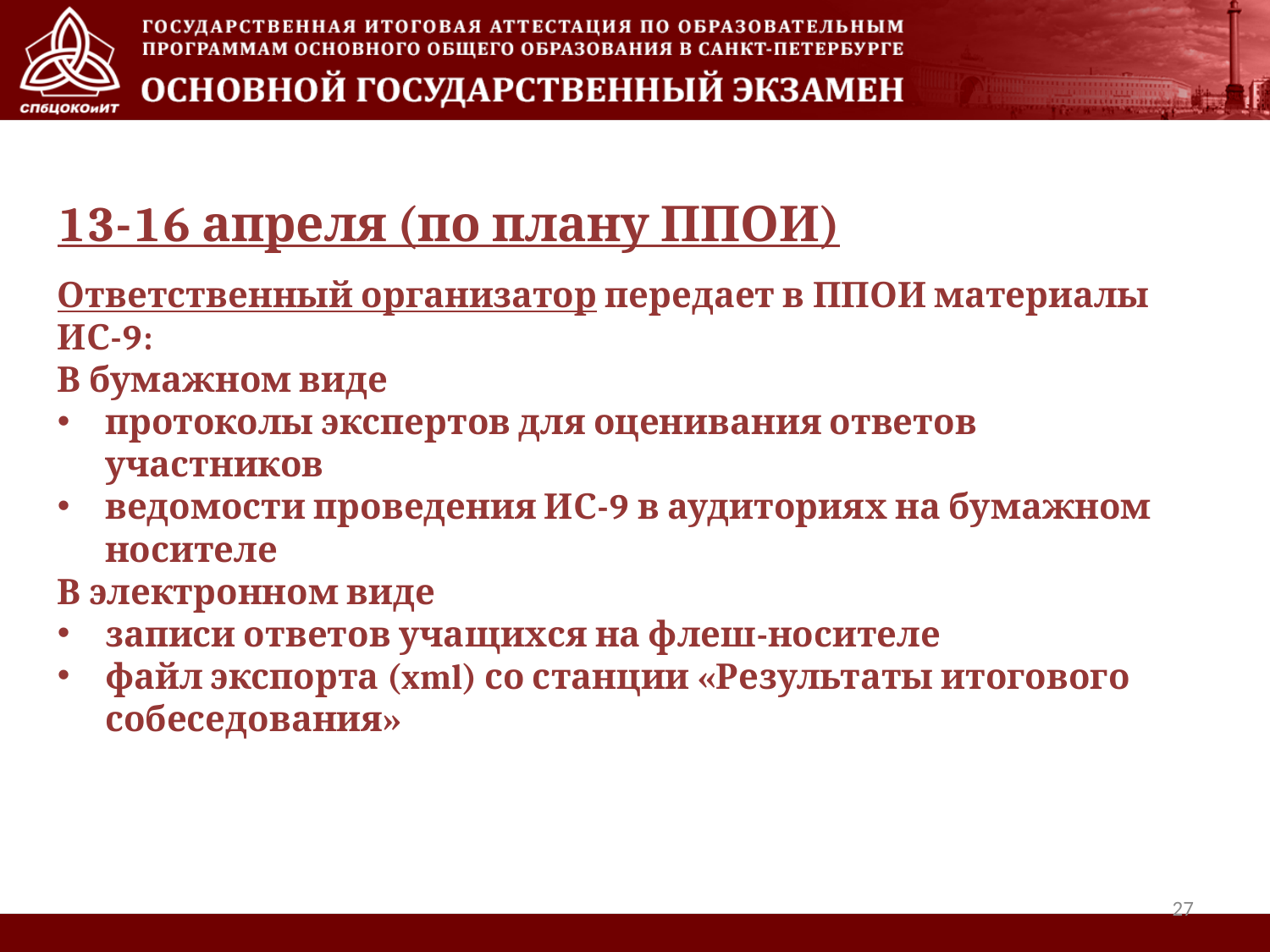

13-16 апреля (по плану ППОИ)

Ответственный организатор передает в ППОИ материалы ИС-9:
В бумажном виде
протоколы экспертов для оценивания ответов участников
ведомости проведения ИС-9 в аудиториях на бумажном носителе
В электронном виде
записи ответов учащихся на флеш-носителе
файл экспорта (xml) со станции «Результаты итогового собеседования»
27